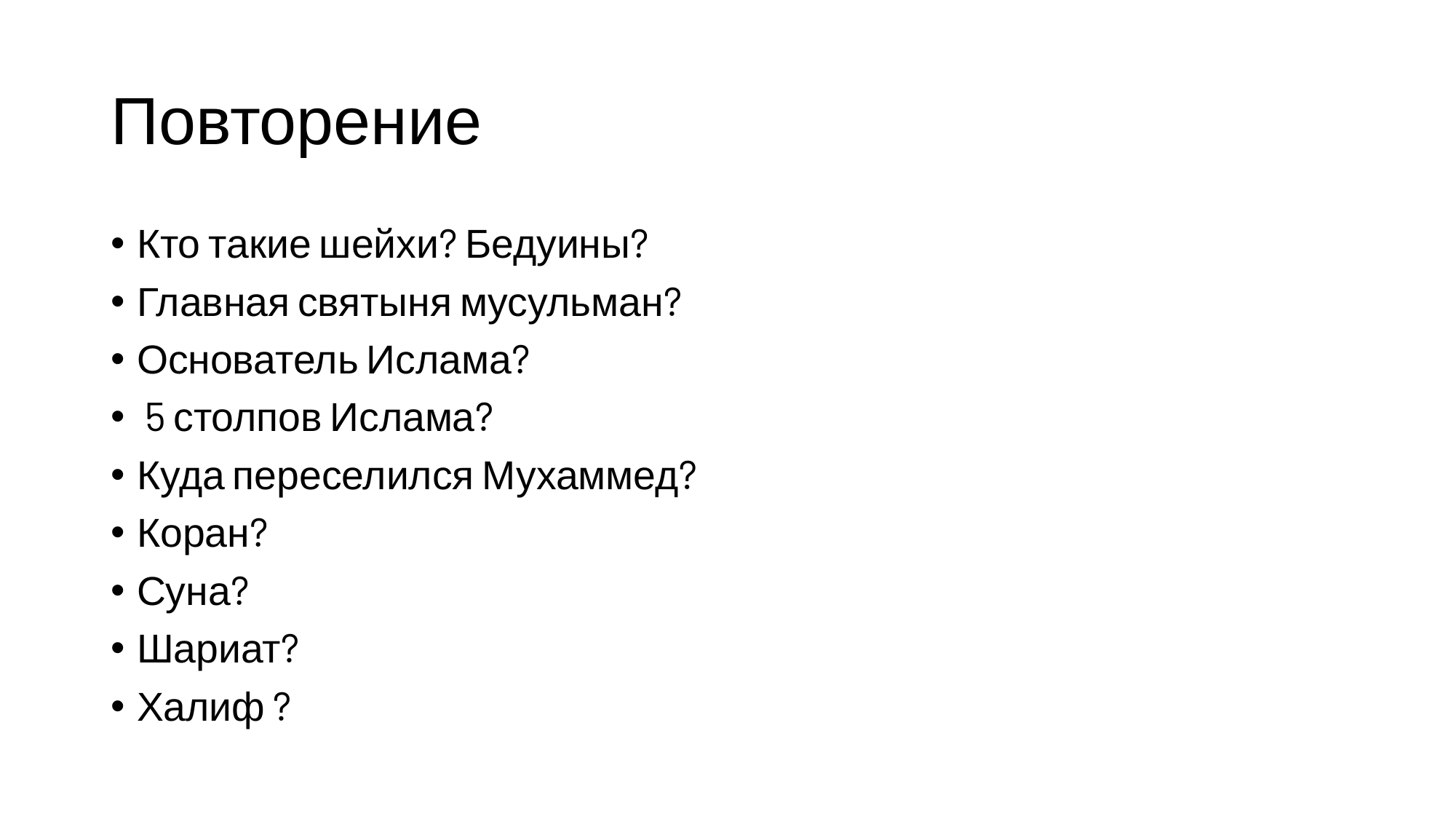

# Повторение
Кто такие шейхи? Бедуины?
Главная святыня мусульман?
Основатель Ислама?
 5 столпов Ислама?
Куда переселился Мухаммед?
Коран?
Суна?
Шариат?
Халиф ?